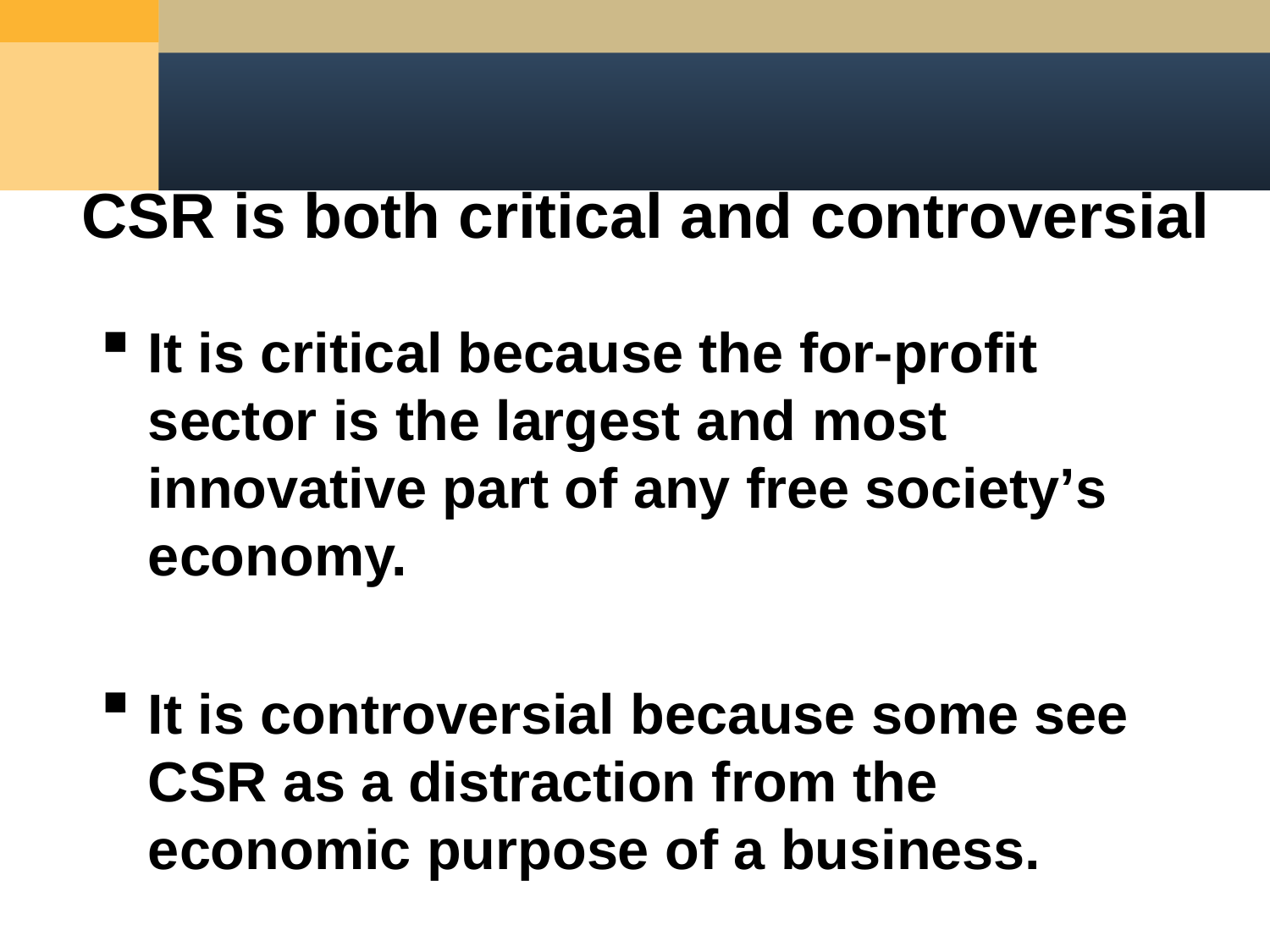

# CSR is both critical and controversial
It is critical because the for-profit sector is the largest and most innovative part of any free society’s economy.

It is controversial because some see CSR as a distraction from the economic purpose of a business.
6